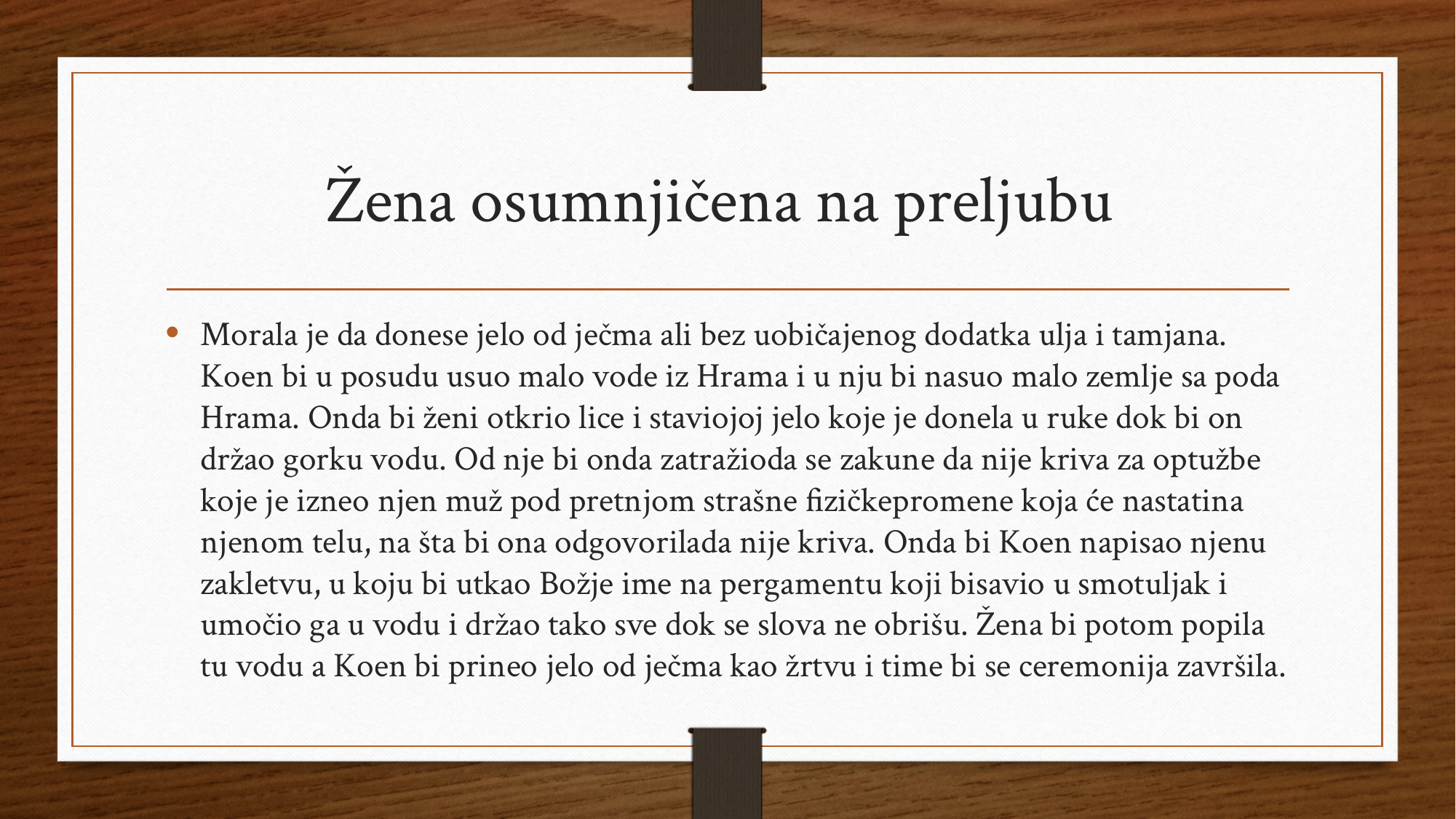

# Žena osumnjičena na preljubu
Morala je da donese jelo od ječma ali bez uobičajenog dodatka ulja i tamjana. Koen bi u posudu usuo malo vode iz Hrama i u nju bi nasuo malo zemlje sa poda Hrama. Onda bi ženi otkrio lice i staviojoj jelo koje je donela u ruke dok bi on držao gorku vodu. Od nje bi onda zatražioda se zakune da nije kriva za optužbe koje je izneo njen muž pod pretnjom strašne fizičkepromene koja će nastatina njenom telu, na šta bi ona odgovorilada nije kriva. Onda bi Koen napisao njenu zakletvu, u koju bi utkao Božje ime na pergamentu koji bisavio u smotuljak i umočio ga u vodu i držao tako sve dok se slova ne obrišu. Žena bi potom popila tu vodu a Koen bi prineo jelo od ječma kao žrtvu i time bi se ceremonija završila.